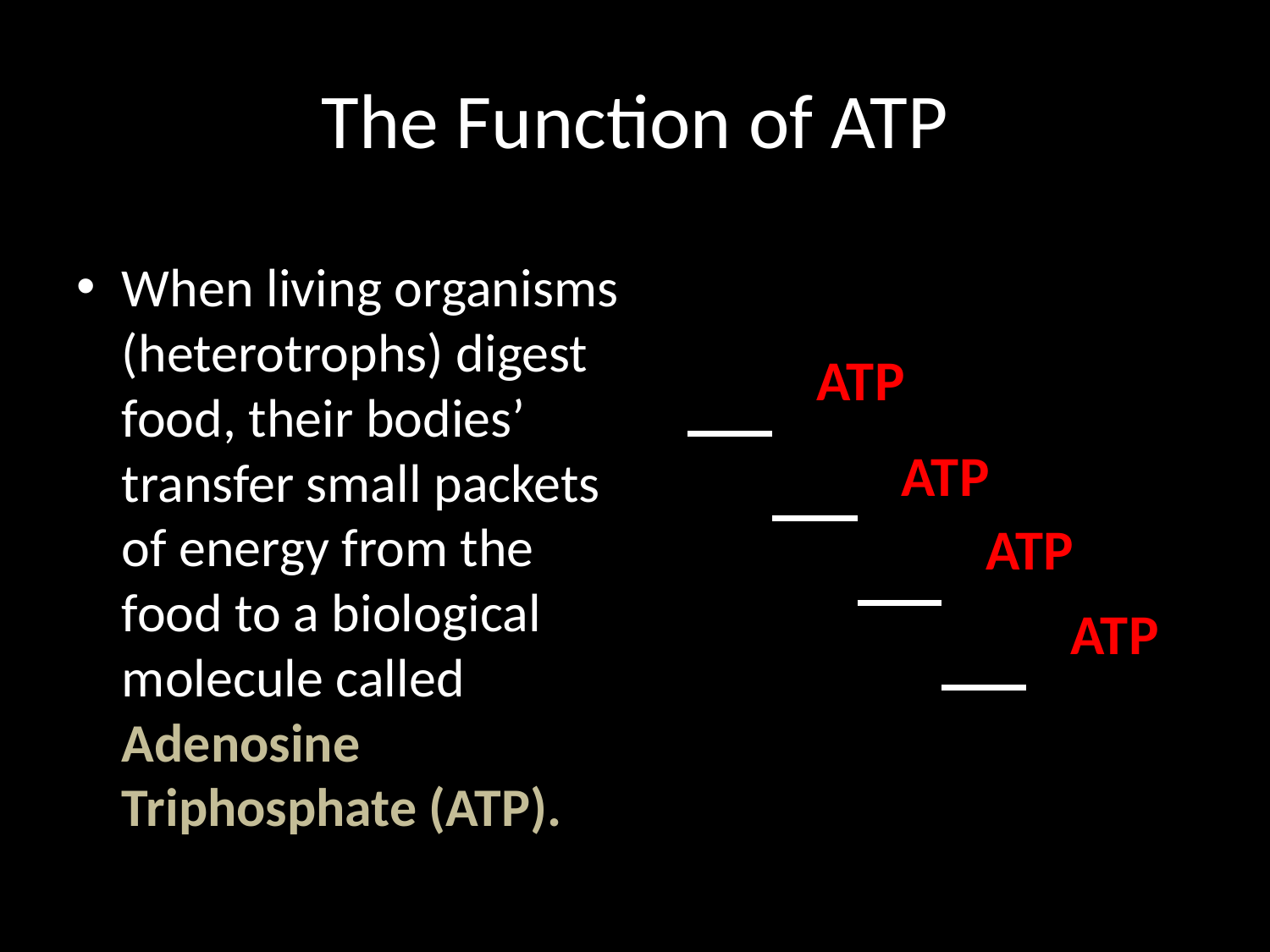

# The Function of ATP
When living organisms (heterotrophs) digest food, their bodies’ transfer small packets of energy from the food to a biological molecule called Adenosine Triphosphate (ATP).
ATP
ATP
ATP
ATP